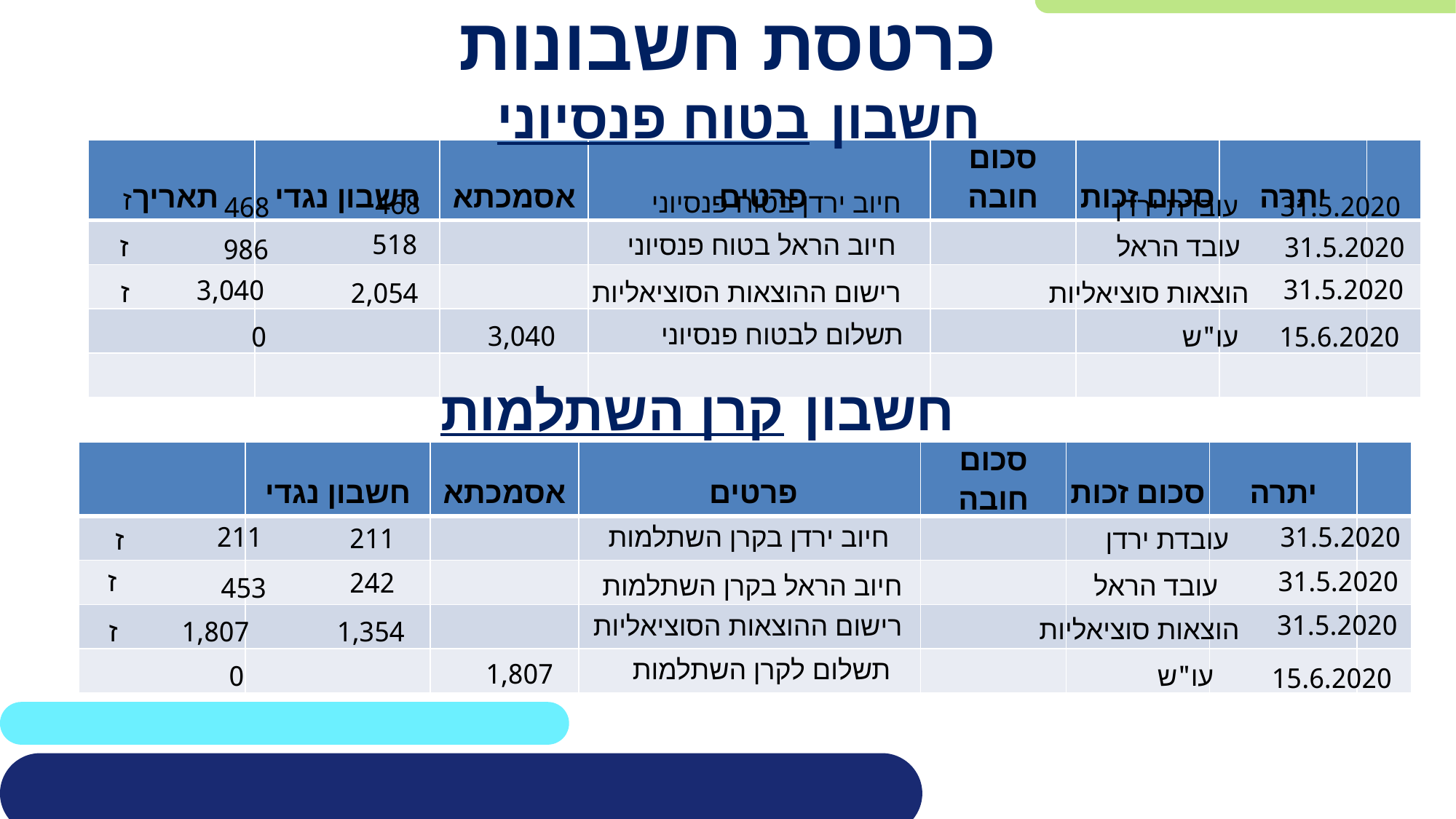

# כרטסת חשבונות
חשבון בטוח פנסיוני
| תאריך | חשבון נגדי | אסמכתא | פרטים | סכום חובה | סכום זכות | יתרה |  |
| --- | --- | --- | --- | --- | --- | --- | --- |
|  |  |  |  |  |  |  |  |
|  |  |  |  |  |  |  |  |
|  |  |  |  |  |  |  |  |
|  |  |  |  |  |  |  |  |
ז
חיוב ירדן בטוח פנסיוני
468
עובדת ירדן
31.5.2020
468
518
חיוב הראל בטוח פנסיוני
ז
עובד הראל
31.5.2020
986
31.5.2020
3,040
ז
רישום ההוצאות הסוציאליות
2,054
הוצאות סוציאליות
תשלום לבטוח פנסיוני
3,040
0
עו"ש
15.6.2020
חשבון קרן השתלמות
|  | חשבון נגדי | אסמכתא | פרטים | סכום חובה | סכום זכות | יתרה |  |
| --- | --- | --- | --- | --- | --- | --- | --- |
|  |  |  |  |  |  |  |  |
|  |  |  |  |  |  |  |  |
|  |  |  |  |  |  |  |  |
|  |  |  |  |  |  |  |  |
211
חיוב ירדן בקרן השתלמות
31.5.2020
211
עובדת ירדן
ז
31.5.2020
ז
242
חיוב הראל בקרן השתלמות
עובד הראל
453
31.5.2020
רישום ההוצאות הסוציאליות
הוצאות סוציאליות
ז
1,807
1,354
תשלום לקרן השתלמות
1,807
0
עו"ש
15.6.2020